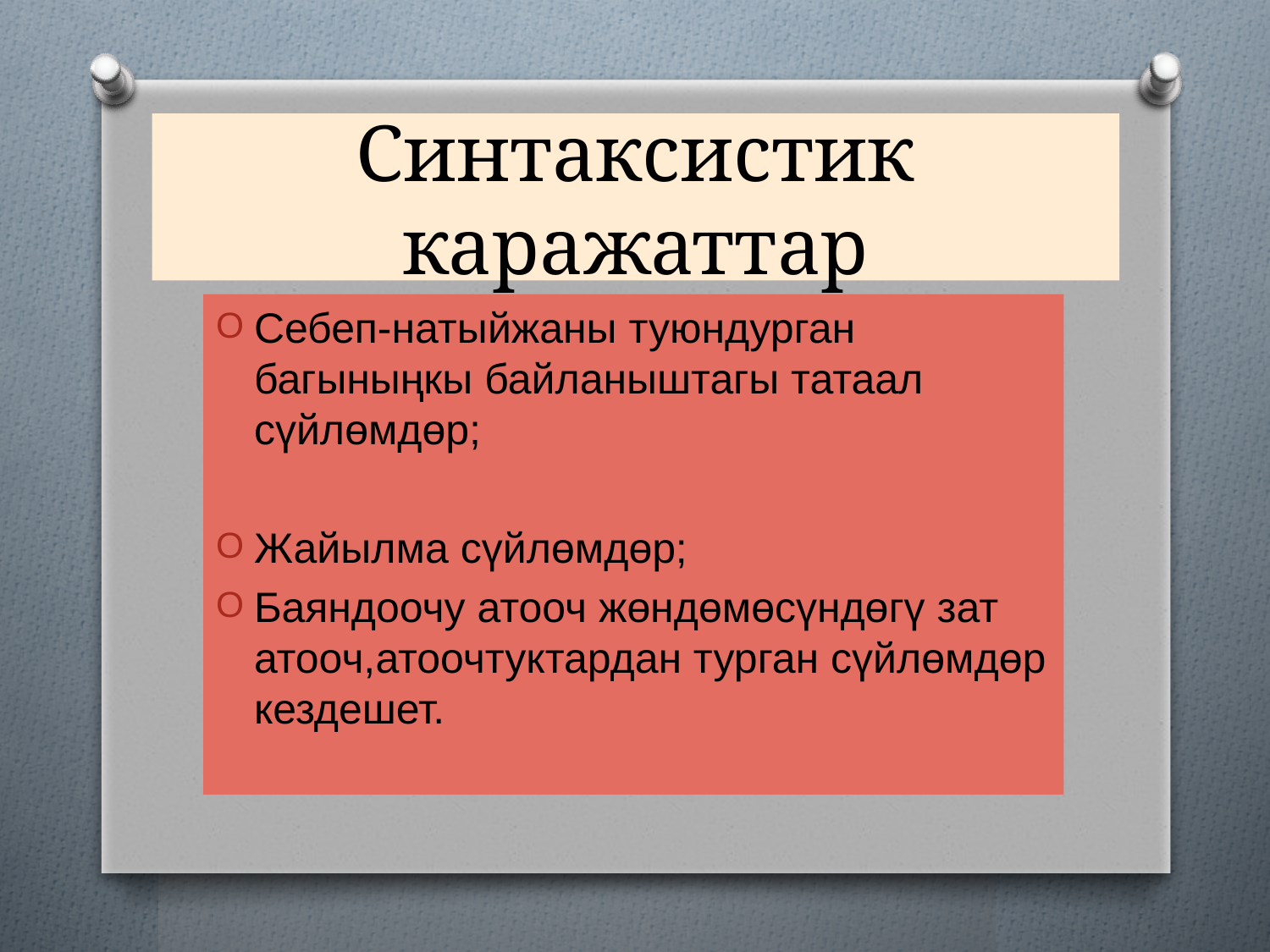

# Синтаксистик каражаттар
Себеп-натыйжаны туюндурган багыныңкы байланыштагы татаал сүйлөмдөр;

Жайылма сүйлөмдөр;
Баяндоочу атооч жөндөмөсүндөгү зат атооч,атоочтуктардан турган сүйлөмдөр кездешет.